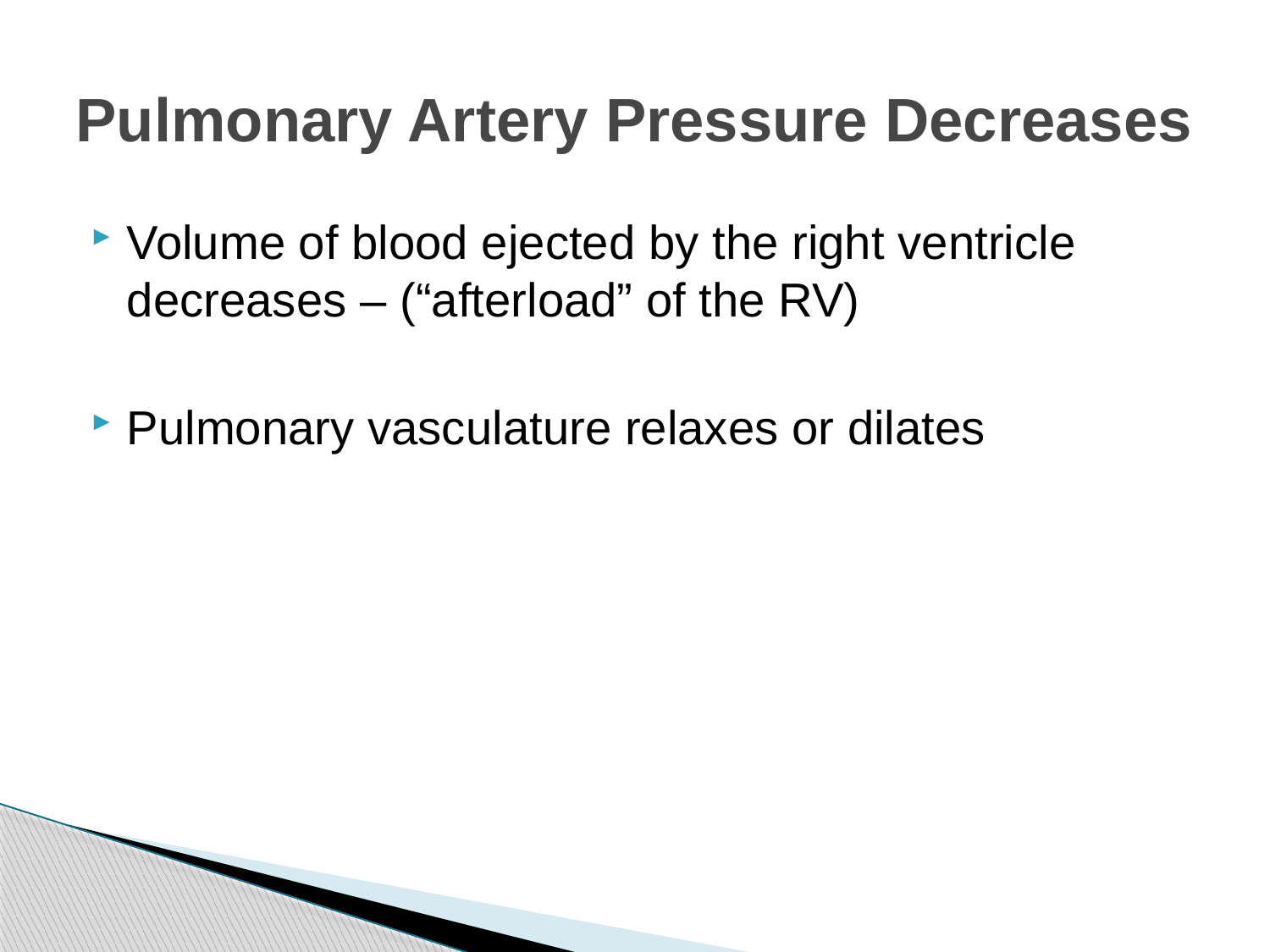

# Pulmonary Artery Pressure Decreases
Volume of blood ejected by the right ventricle decreases – (“afterload” of the RV)

Pulmonary vasculature relaxes or dilates